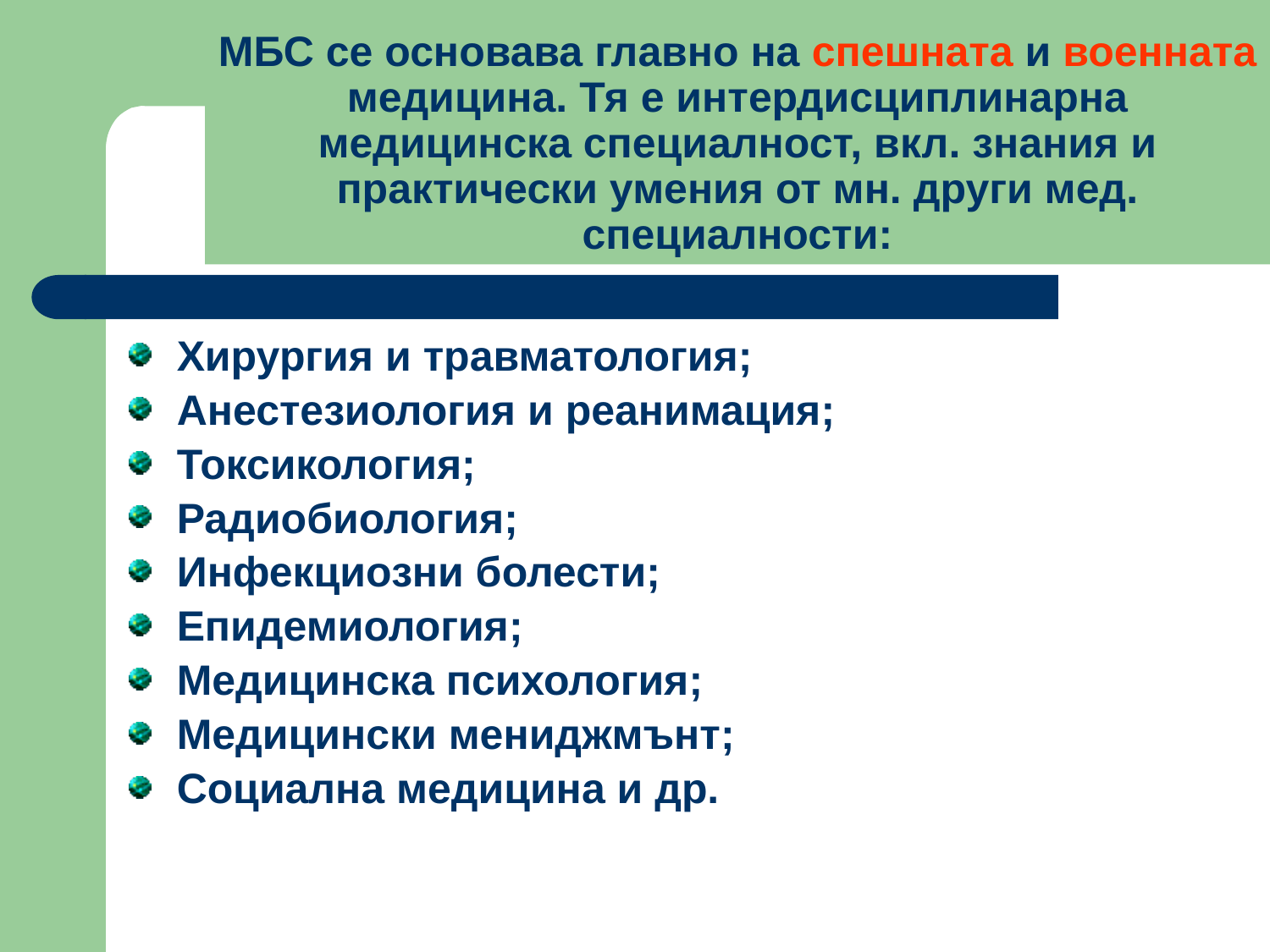

# МБС се основава главно на спешната и военната медицина. Тя е интердисциплинарна медицинска специалност, вкл. знания и практически умения от мн. други мед. специалности:
Хирургия и травматология;
Анестезиология и реанимация;
Токсикология;
Радиобиология;
Инфекциозни болести;
Епидемиология;
Медицинска психология;
Медицински мениджмънт;
Социална медицина и др.